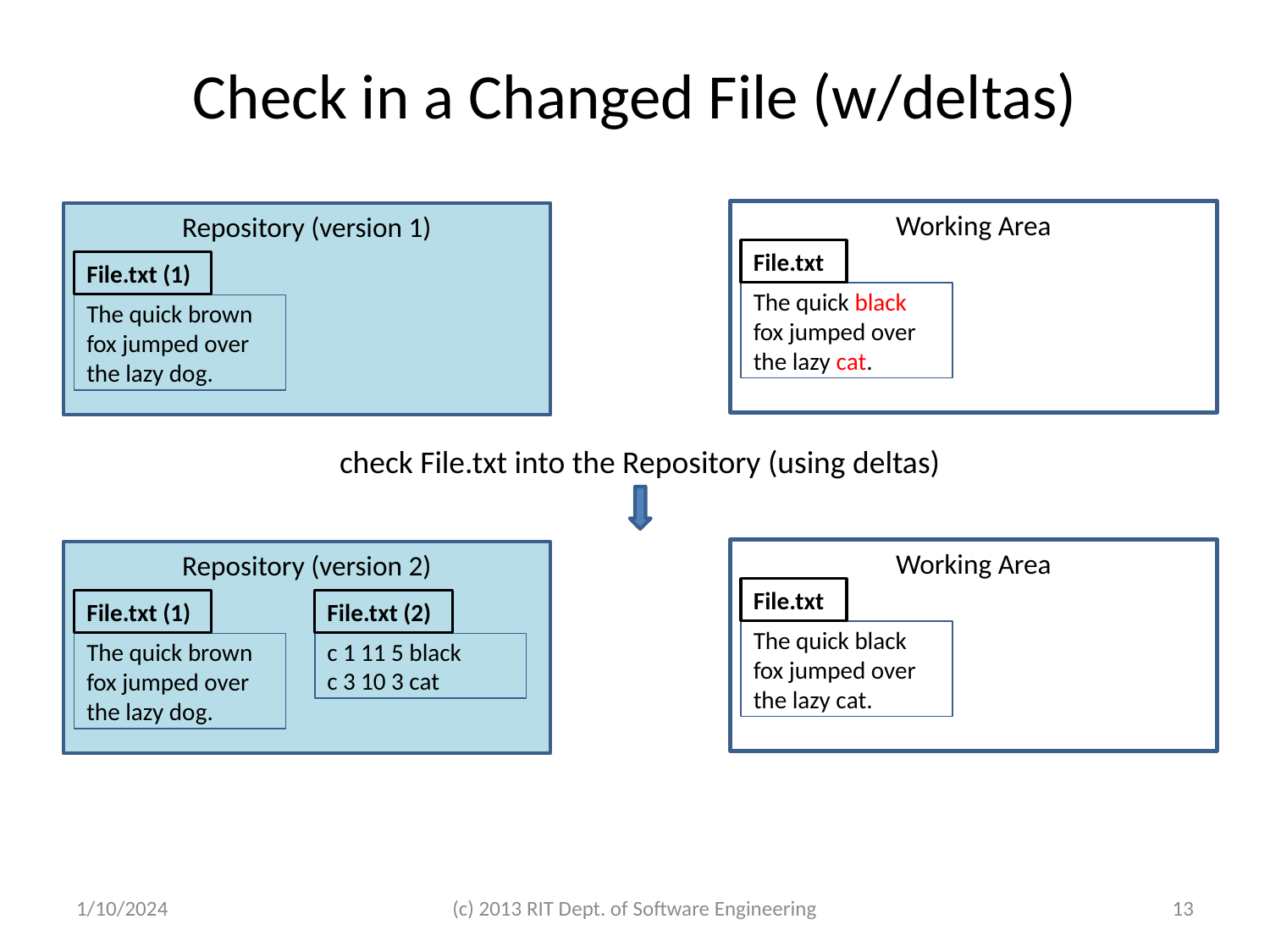

# Check in a Changed File (w/deltas)
Working Area
Repository (version 1)
File.txt
The quick black
fox jumped over
the lazy cat.
File.txt (1)
The quick brown
fox jumped over
the lazy dog.
check File.txt into the Repository (using deltas)

Working Area
Repository (version 2)
File.txt
The quick black
fox jumped over
the lazy cat.
File.txt (1)
File.txt (2)
The quick brown
fox jumped over
the lazy dog.
c 1 11 5 black
c 3 10 3 cat
1/10/2024
(c) 2013 RIT Dept. of Software Engineering
13